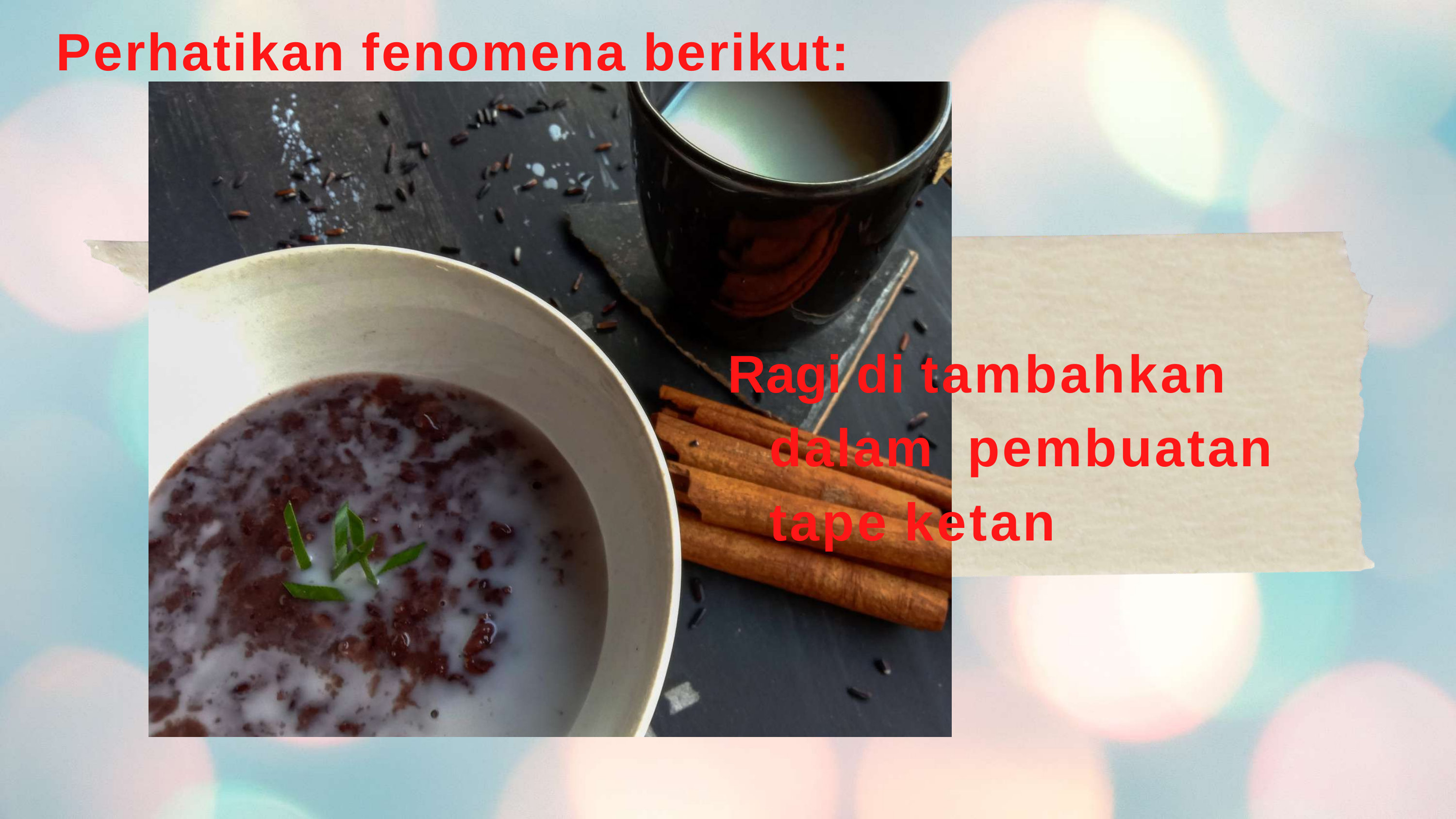

Perhatikan fenomena berikut:
Ragi di tambahkan dalam  pembuatan tape ketan